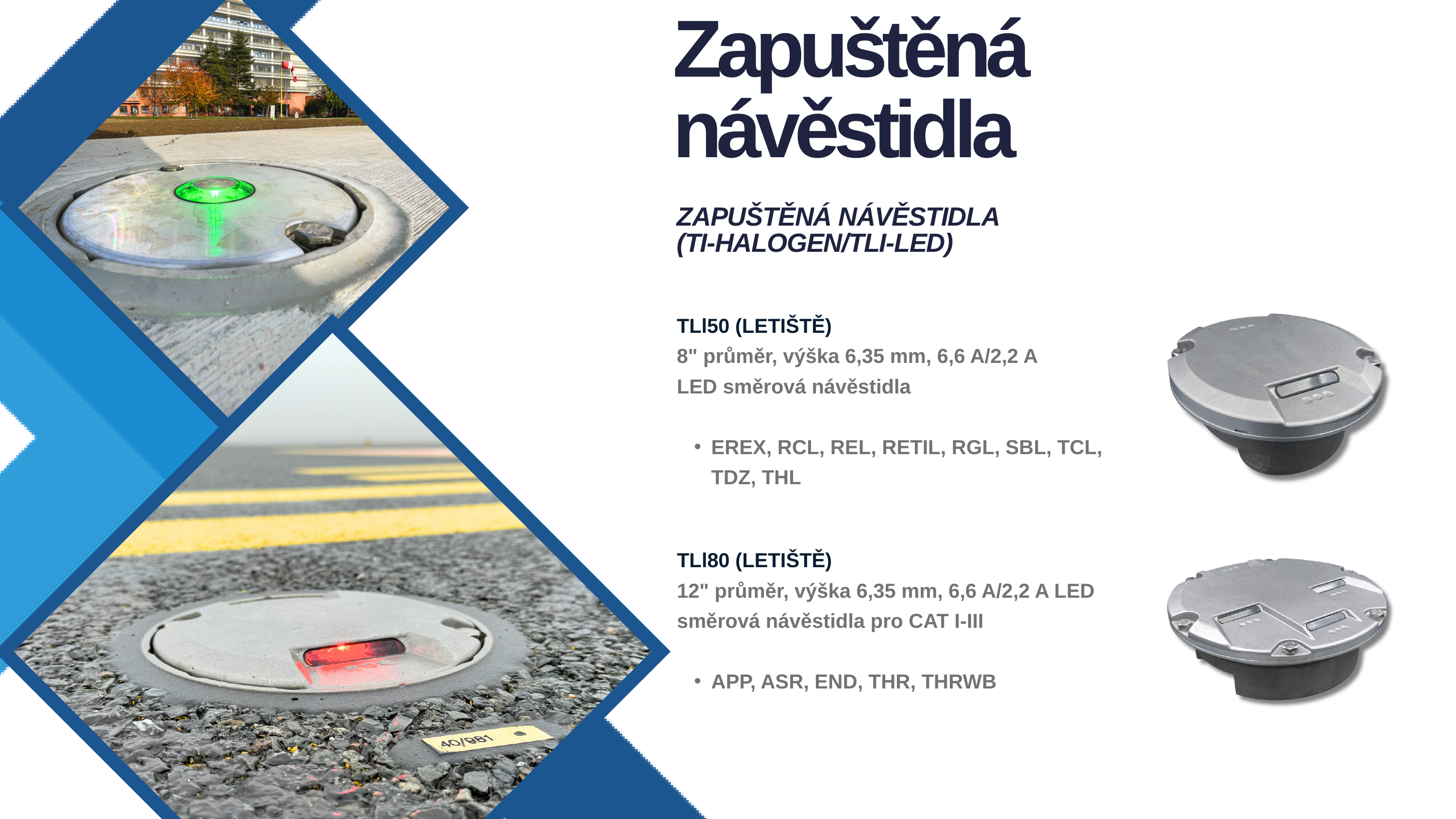

Zapuštěná návěstidla
ZAPUŠTĚNÁ NÁVĚSTIDLA
(TI-HALOGEN/TLI-LED)

TLl50 (LETIŠTĚ)
8" průměr, výška 6,35 mm, 6,6 A/2,2 A
LED směrová návěstidla

EREX, RCL, REL, RETIL, RGL, SBL, TCL, TDZ, THL

TLl80 (LETIŠTĚ)
12" průměr, výška 6,35 mm, 6,6 A/2,2 A LED směrová návěstidla pro CAT I-III

APP, ASR, END, THR, THRWB